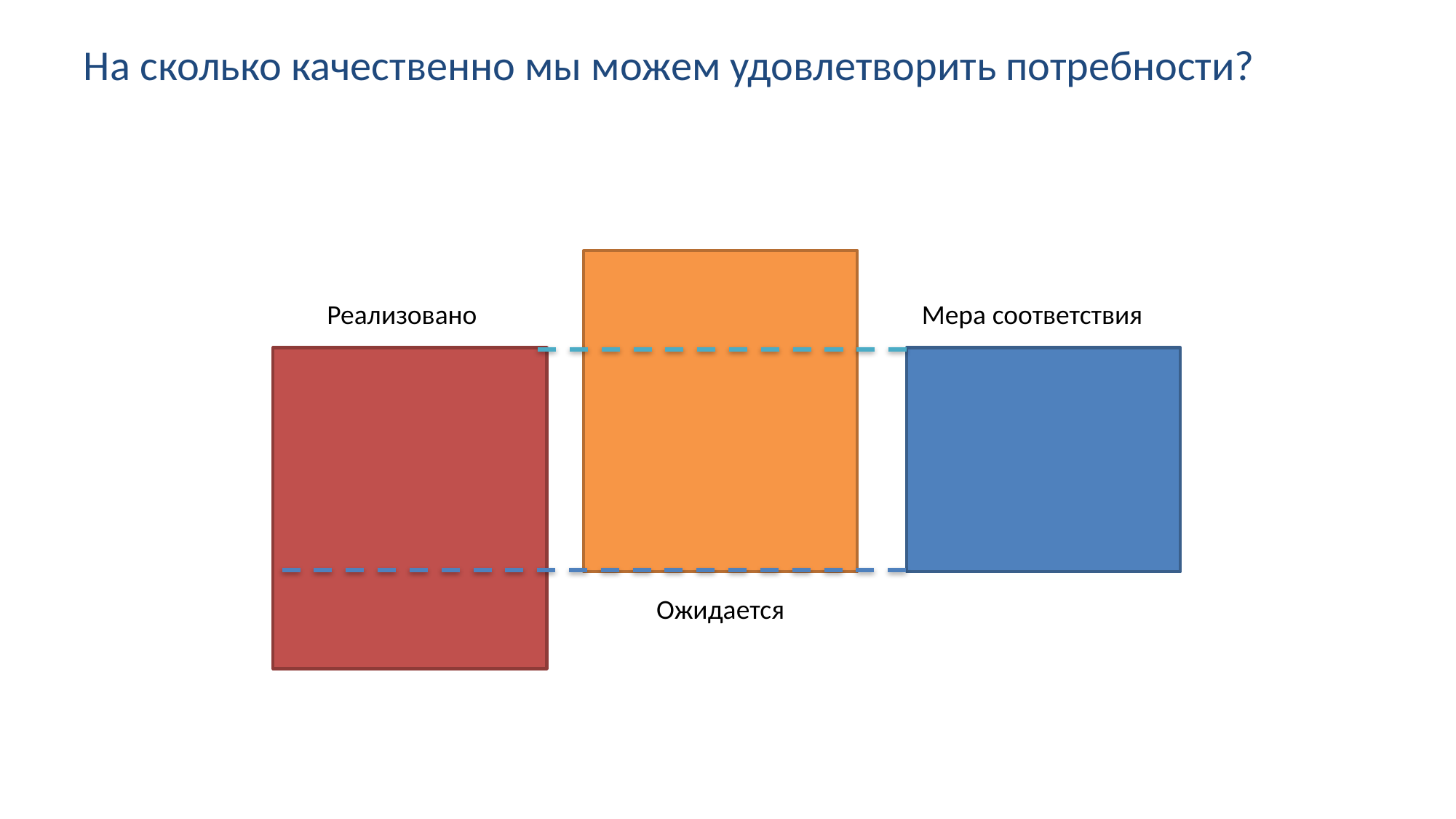

# На сколько качественно мы можем удовлетворить потребности?

Реализовано
Мера соответствия

Ожидается